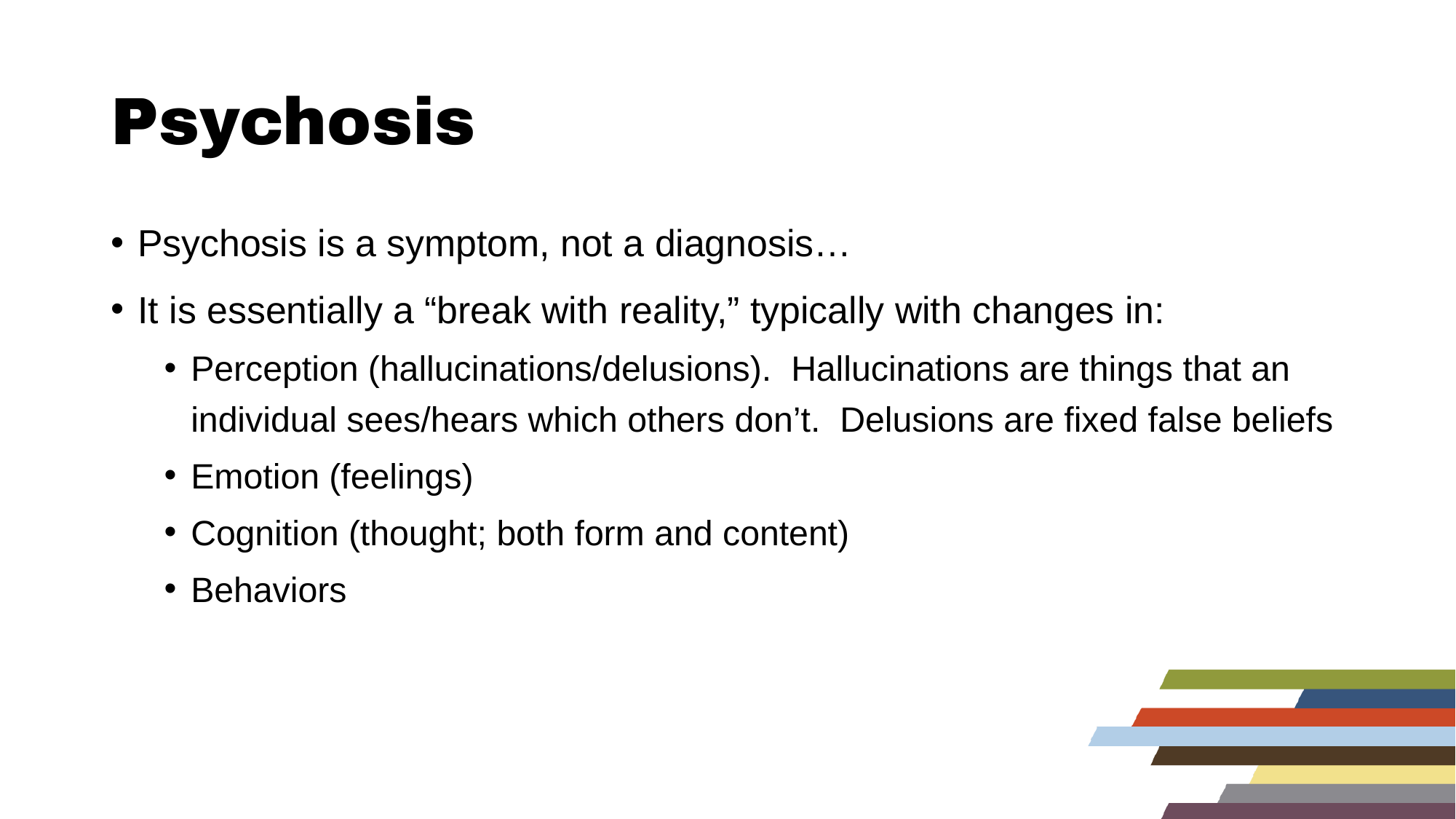

# Psychosis
Psychosis is a symptom, not a diagnosis…
It is essentially a “break with reality,” typically with changes in:
Perception (hallucinations/delusions).  Hallucinations are things that an individual sees/hears which others don’t.  Delusions are fixed false beliefs
Emotion (feelings)
Cognition (thought; both form and content)
Behaviors